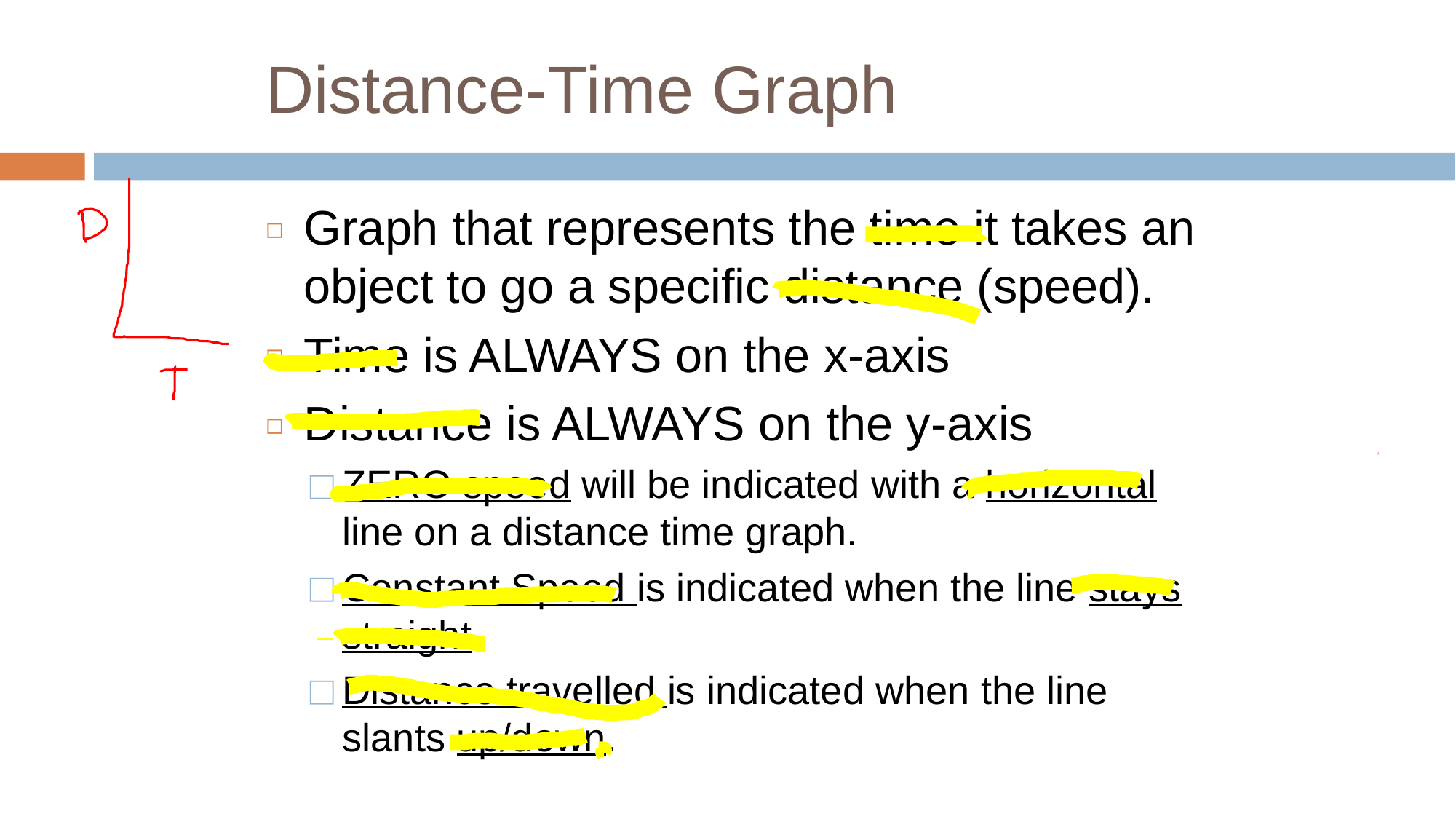

# Distance-Time Graph

Graph that represents the time it takes an object to go a specific distance (speed).
Time is ALWAYS on the x-axis
Distance is ALWAYS on the y-axis
ZERO speed will be indicated with a horizontal line on a distance time graph.
Constant Speed is indicated when the line stays straight.
Distance travelled is indicated when the line slants up/down.